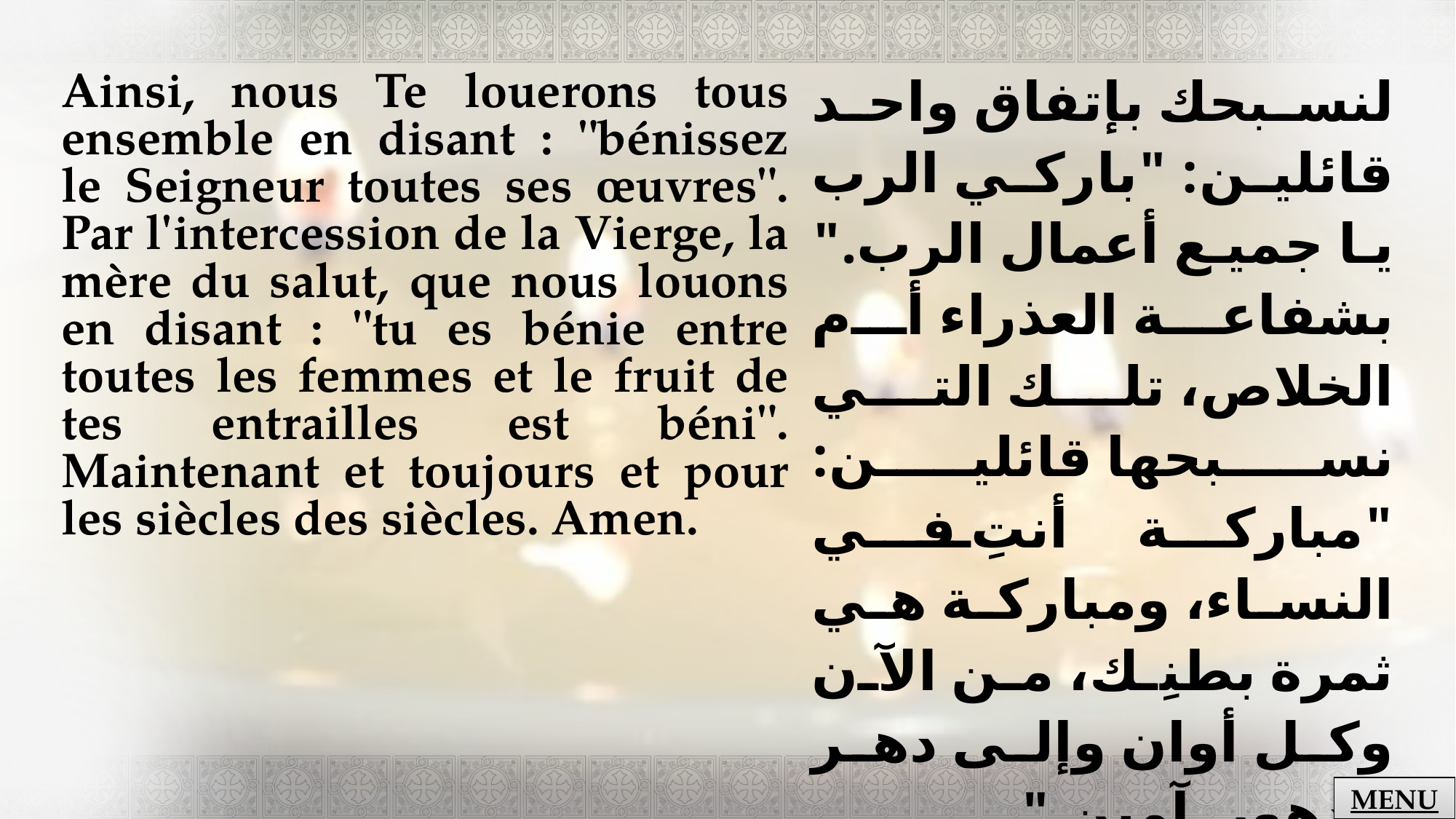

| Ainsi, nous Te louerons tous ensemble en disant : "bénissez le Seigneur toutes ses œuvres". Par l'intercession de la Vierge, la mère du salut, que nous louons en disant : "tu es bénie entre toutes les femmes et le fruit de tes entrailles est béni". Maintenant et toujours et pour les siècles des siècles. Amen. | لنسبحك بإتفاق واحد قائلين: "باركي الرب يا جميع أعمال الرب." بشفاعة العذراء أم الخلاص، تلك التي نسبحها قائلين: "مباركة أنتِ في النساء، ومباركة هي ثمرة بطنِك، من الآن وكل أوان وإلى دهر الدهور. آمين." |
| --- | --- |
MENU